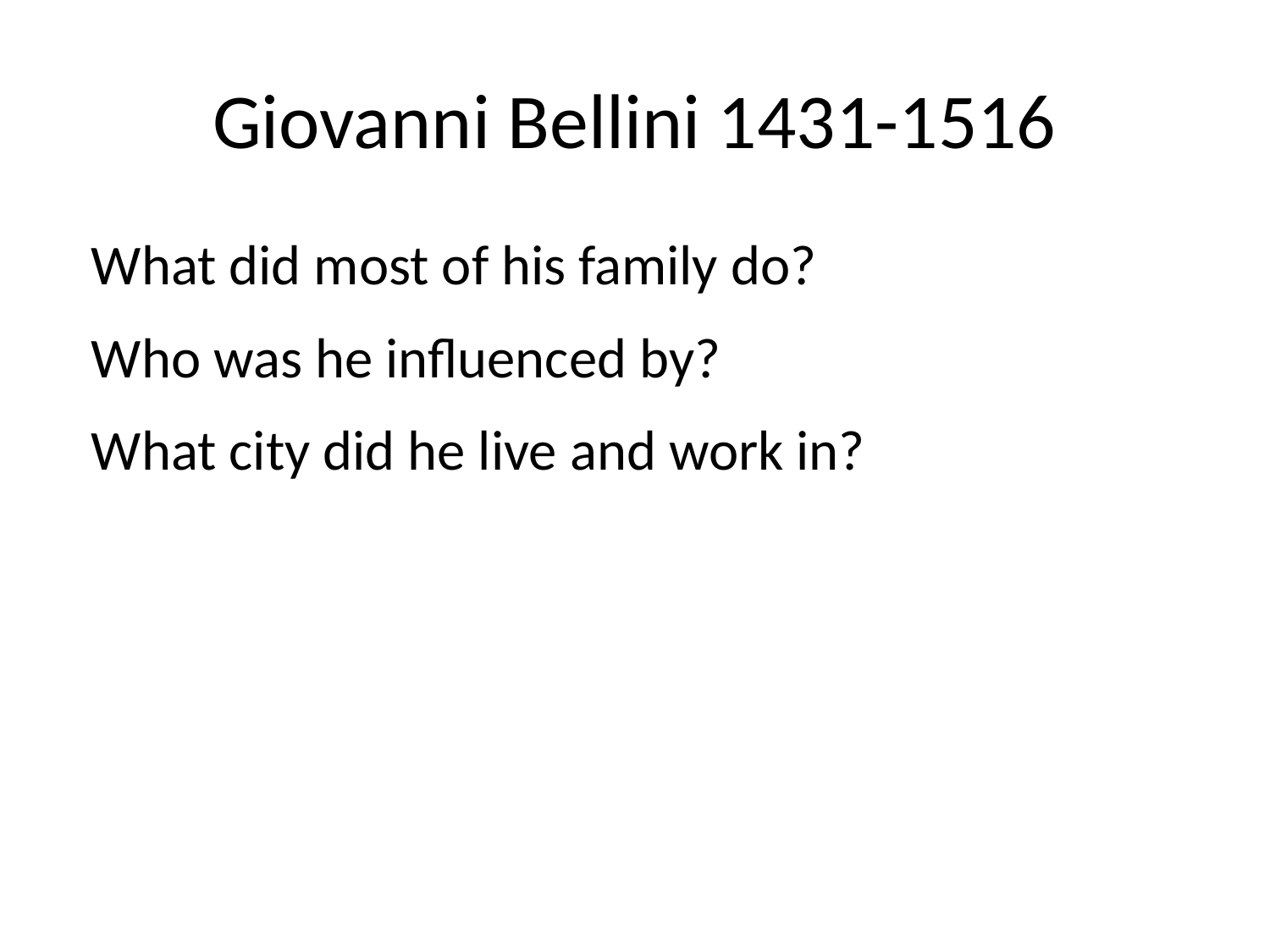

Giovanni Bellini 1431-1516
What did most of his family do?
Who was he influenced by?
What city did he live and work in?